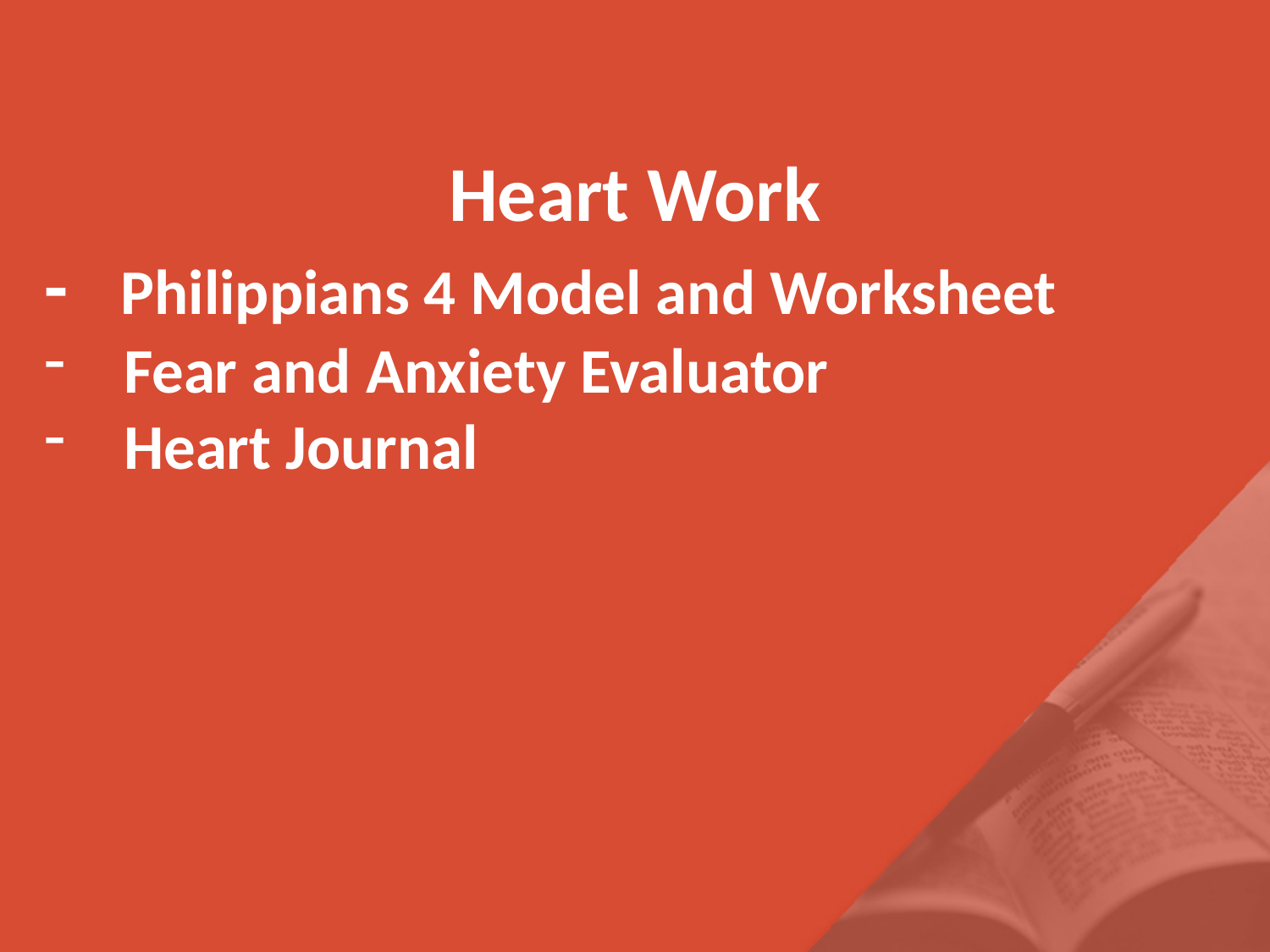

Heart Work
-   Philippians 4 Model and Worksheet
Fear and Anxiety Evaluator
Heart Journal